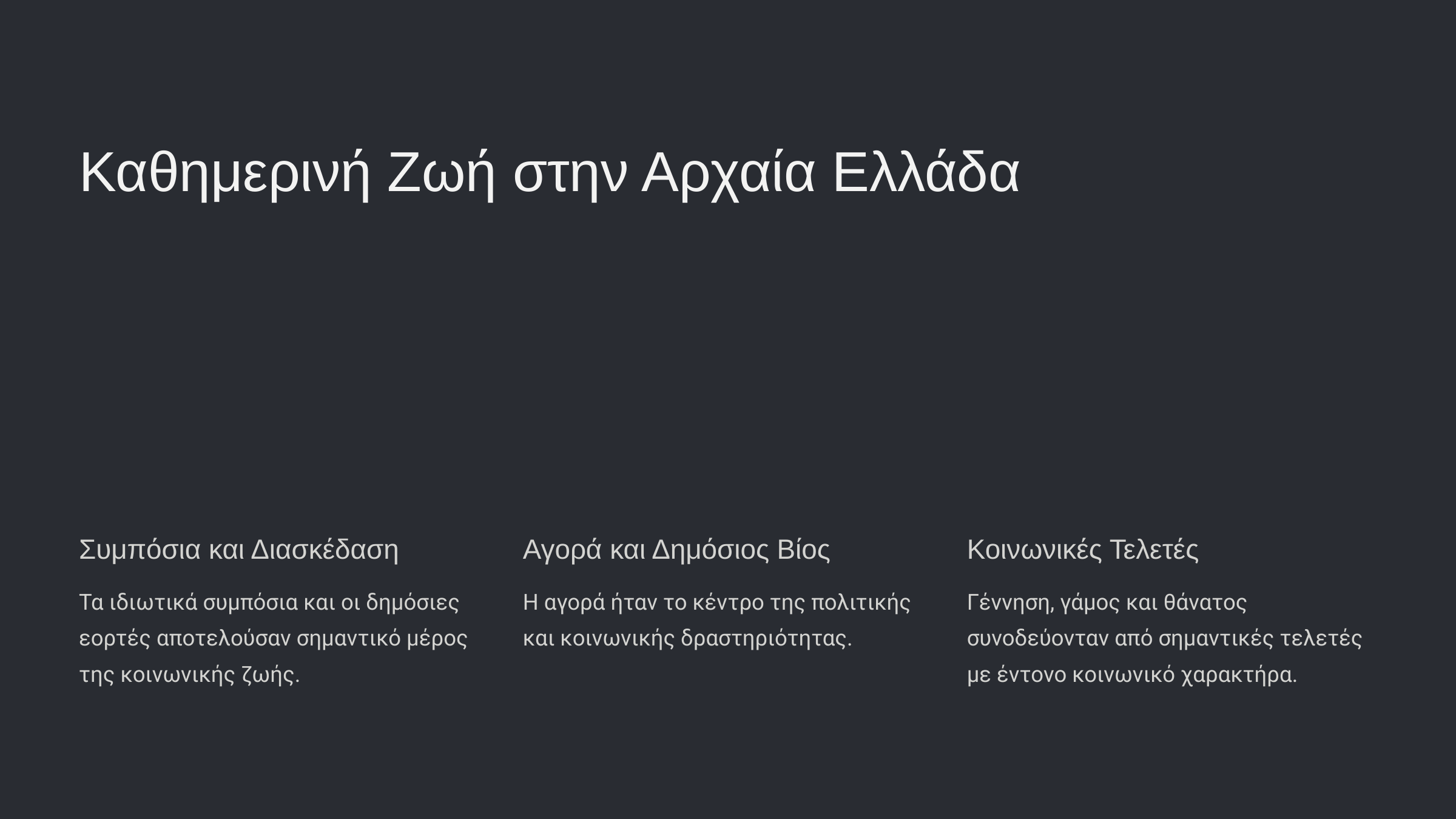

Καθημερινή Ζωή στην Αρχαία Ελλάδα
Συμπόσια και Διασκέδαση
Αγορά και Δημόσιος Βίος
Κοινωνικές Τελετές
Τα ιδιωτικά συμπόσια και οι δημόσιες εορτές αποτελούσαν σημαντικό μέρος της κοινωνικής ζωής.
Γέννηση, γάμος και θάνατος συνοδεύονταν από σημαντικές τελετές με έντονο κοινωνικό χαρακτήρα.
Η αγορά ήταν το κέντρο της πολιτικής και κοινωνικής δραστηριότητας.